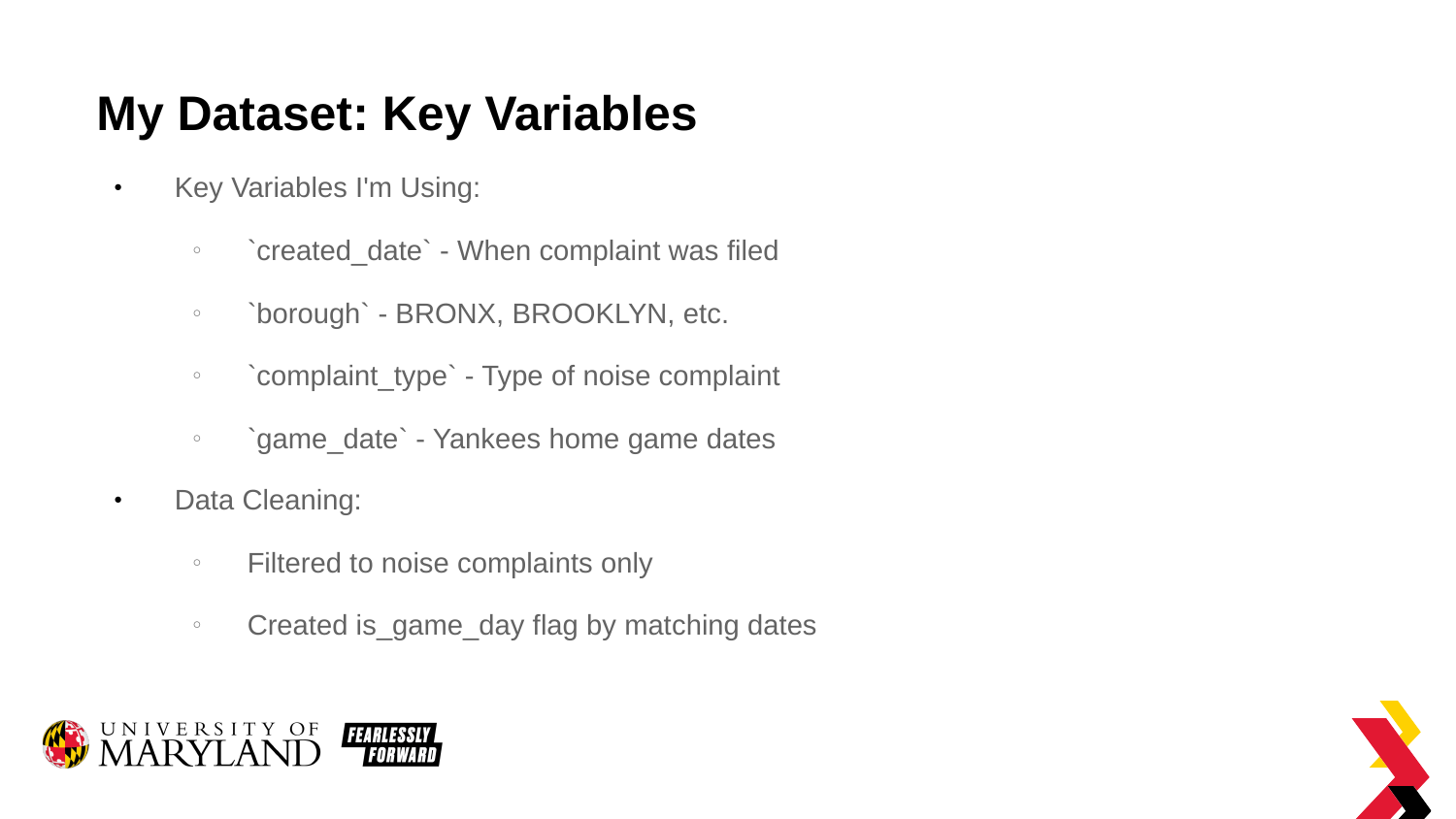

# My Dataset: Key Variables
Key Variables I'm Using:
`created_date` - When complaint was filed
`borough` - BRONX, BROOKLYN, etc.
`complaint_type` - Type of noise complaint
`game_date` - Yankees home game dates

Data Cleaning:
Filtered to noise complaints only
Created is_game_day flag by matching dates